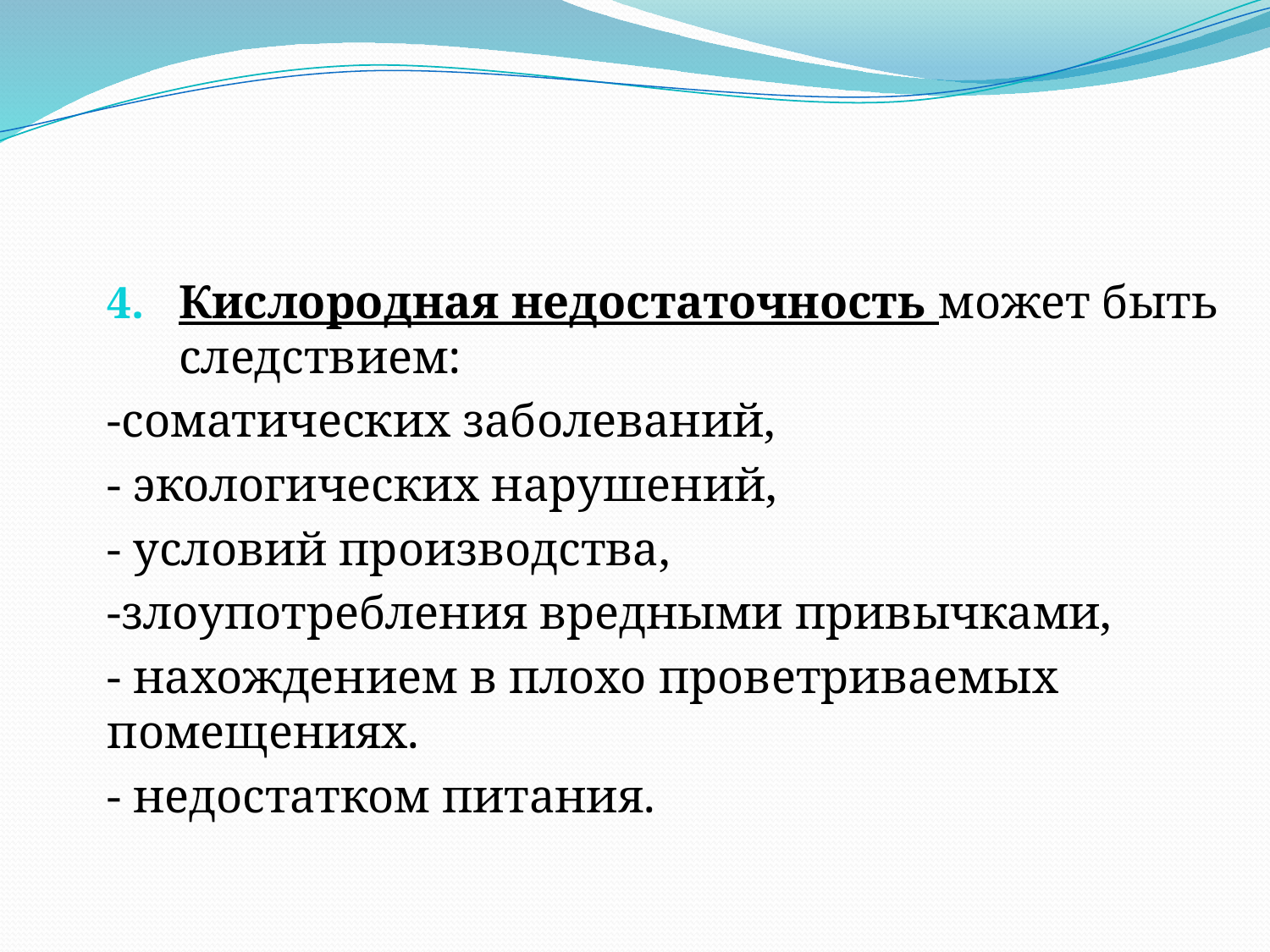

Кислородная недостаточность может быть следствием:
-соматических заболеваний,
- экологических нарушений,
- условий производства,
-злоупотребления вредными привычками,
- нахождением в плохо проветриваемых помещениях.
- недостатком питания.